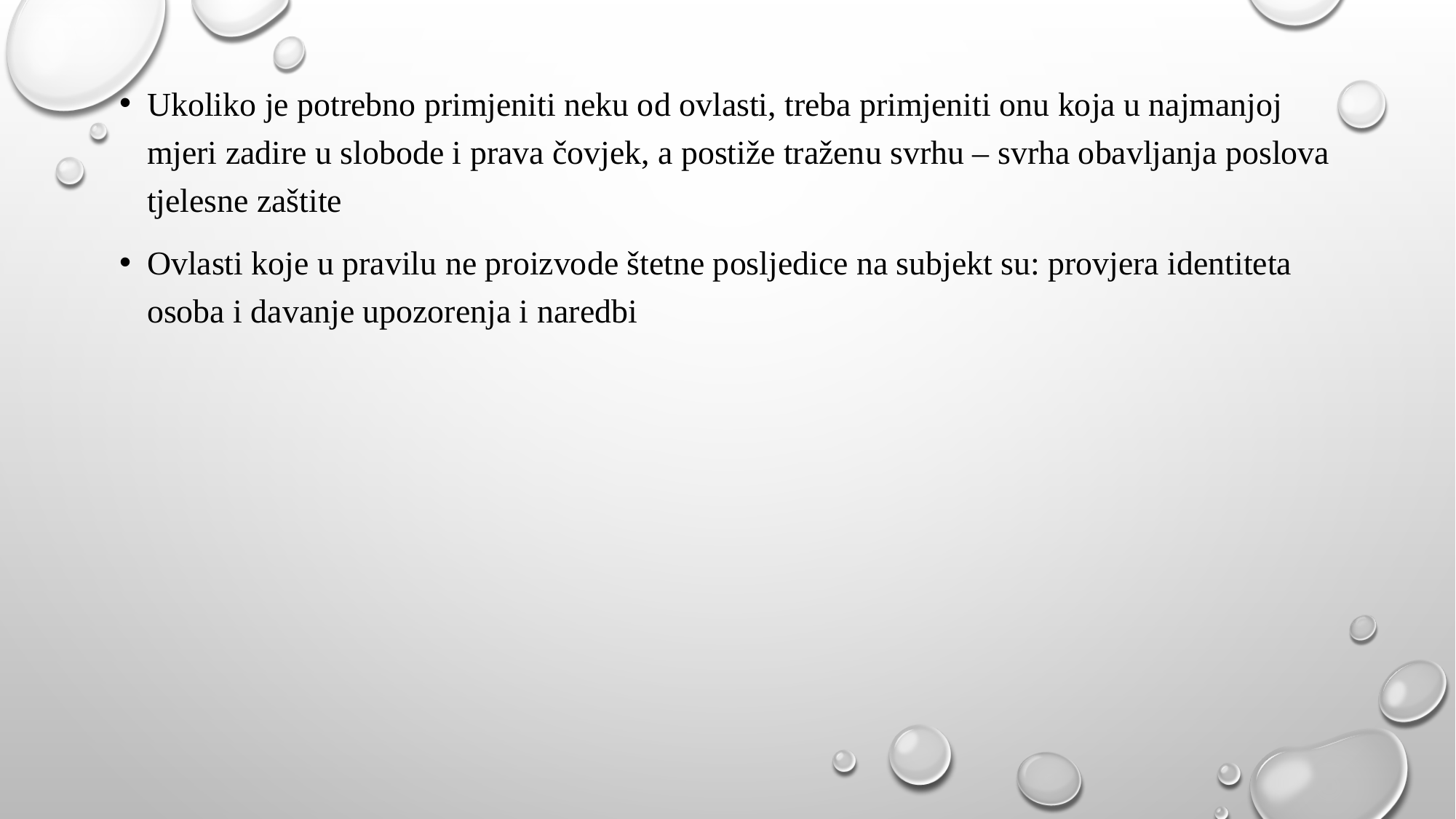

Ukoliko je potrebno primjeniti neku od ovlasti, treba primjeniti onu koja u najmanjoj mjeri zadire u slobode i prava čovjek, a postiže traženu svrhu – svrha obavljanja poslova tjelesne zaštite
Ovlasti koje u pravilu ne proizvode štetne posljedice na subjekt su: provjera identiteta osoba i davanje upozorenja i naredbi